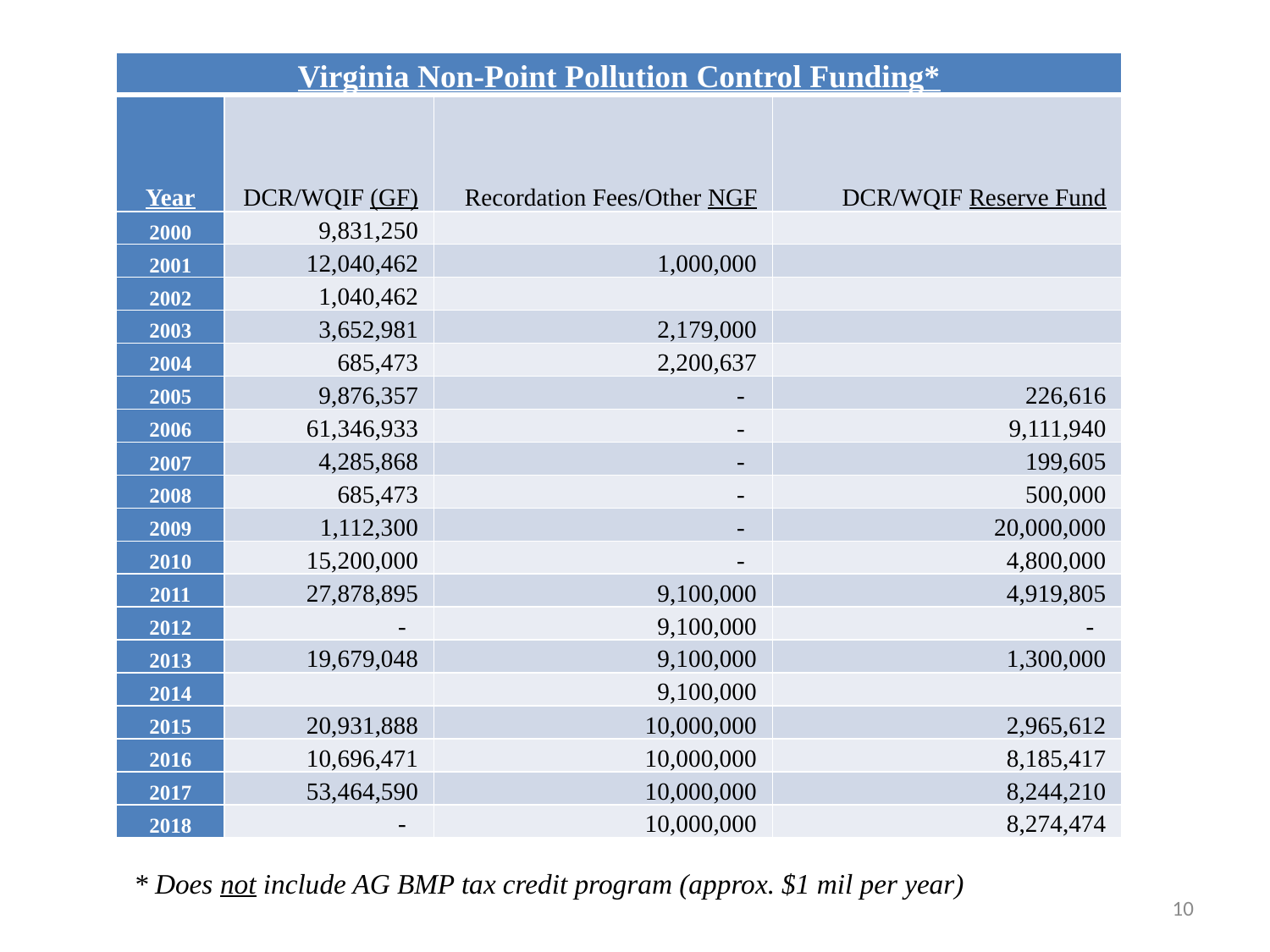

| Virginia Non-Point Pollution Control Funding\* |  |  |  |
| --- | --- | --- | --- |
| Year | DCR/WQIF (GF) | Recordation Fees/Other NGF | DCR/WQIF Reserve Fund |
| 2000 | 9,831,250 |  |  |
| 2001 | 12,040,462 | 1,000,000 |  |
| 2002 | 1,040,462 |  |  |
| 2003 | 3,652,981 | 2,179,000 |  |
| 2004 | 685,473 | 2,200,637 |  |
| 2005 | 9,876,357 | - | 226,616 |
| 2006 | 61,346,933 | - | 9,111,940 |
| 2007 | 4,285,868 | - | 199,605 |
| 2008 | 685,473 | - | 500,000 |
| 2009 | 1,112,300 | - | 20,000,000 |
| 2010 | 15,200,000 | - | 4,800,000 |
| 2011 | 27,878,895 | 9,100,000 | 4,919,805 |
| 2012 | - | 9,100,000 | - |
| 2013 | 19,679,048 | 9,100,000 | 1,300,000 |
| 2014 |  | 9,100,000 |  |
| 2015 | 20,931,888 | 10,000,000 | 2,965,612 |
| 2016 | 10,696,471 | 10,000,000 | 8,185,417 |
| 2017 | 53,464,590 | 10,000,000 | 8,244,210 |
| 2018 | - | 10,000,000 | 8,274,474 |
* Does not include AG BMP tax credit program (approx. $1 mil per year)
10